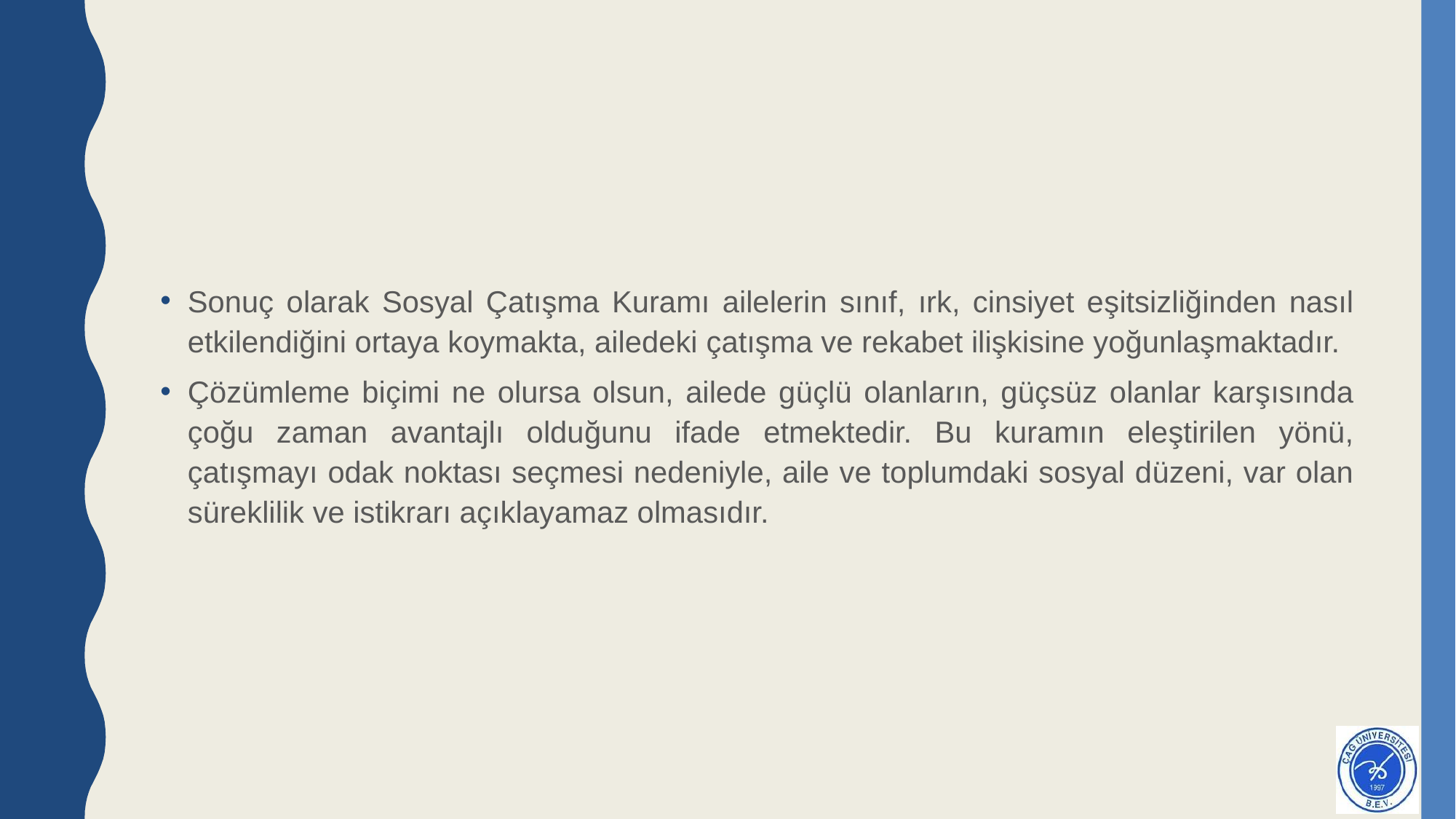

#
Sonuç olarak Sosyal Çatışma Kuramı ailelerin sınıf, ırk, cinsiyet eşitsizliğinden nasıl etkilendiğini ortaya koymakta, ailedeki çatışma ve rekabet ilişkisine yoğunlaşmaktadır.
Çözümleme biçimi ne olursa olsun, ailede güçlü olanların, güçsüz olanlar karşısında çoğu zaman avantajlı olduğunu ifade etmektedir. Bu kuramın eleştirilen yönü, çatışmayı odak noktası seçmesi nedeniyle, aile ve toplumdaki sosyal düzeni, var olan süreklilik ve istikrarı açıklayamaz olmasıdır.